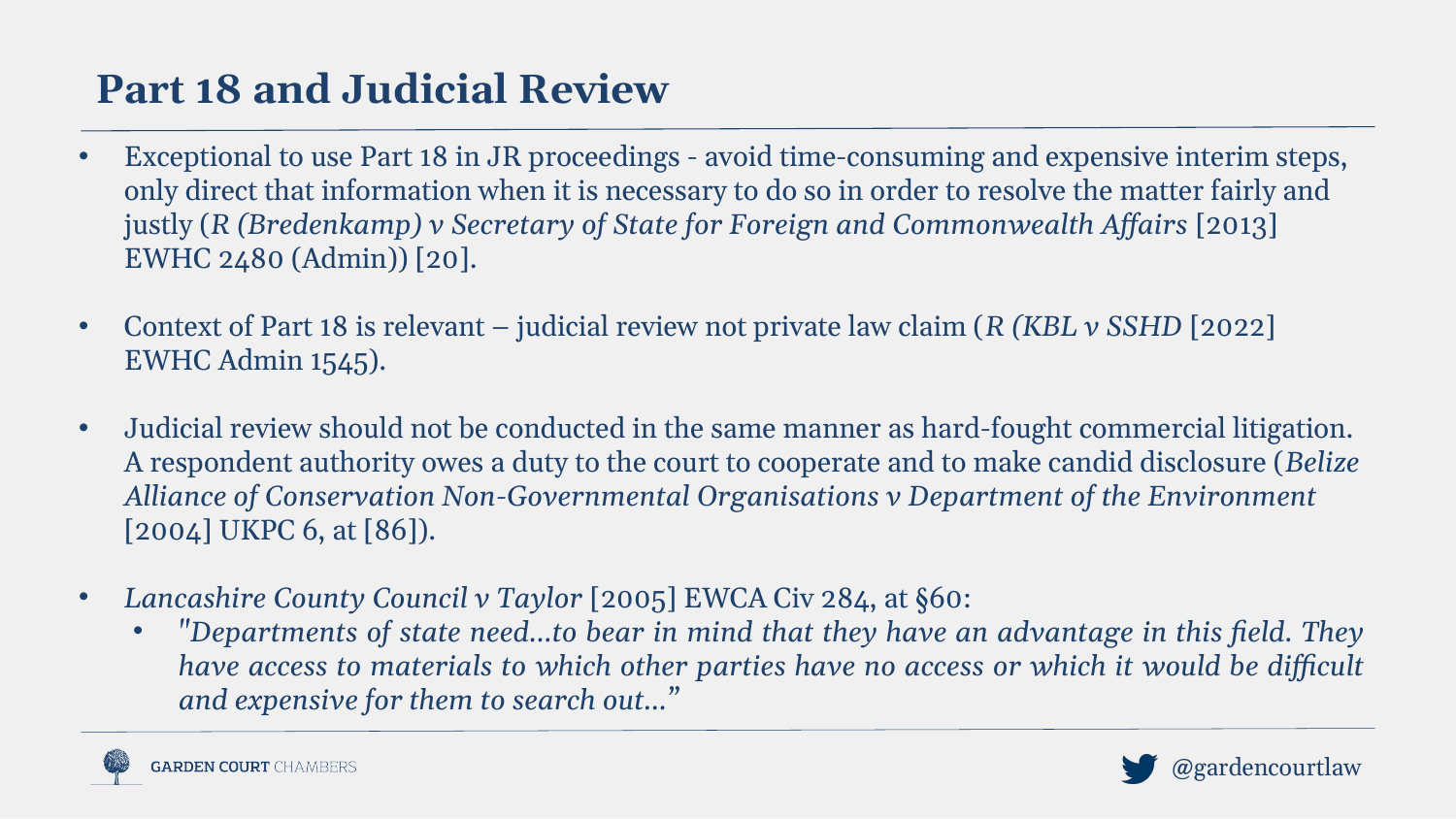

Part 18 and Judicial Review

Exceptional to use Part 18 in JR proceedings - avoid time-consuming and expensive interim steps, only direct that information when it is necessary to do so in order to resolve the matter fairly and justly (R (Bredenkamp) v Secretary of State for Foreign and Commonwealth Affairs [2013] EWHC 2480 (Admin)) [20].

Context of Part 18 is relevant – judicial review not private law claim (R (KBL v SSHD [2022] EWHC Admin 1545).

Judicial review should not be conducted in the same manner as hard-fought commercial litigation. A respondent authority owes a duty to the court to cooperate and to make candid disclosure (Belize Alliance of Conservation Non-Governmental Organisations v Department of the Environment [2004] UKPC 6, at [86]).

Lancashire County Council v Taylor [2005] EWCA Civ 284, at §60:
"Departments of state need…to bear in mind that they have an advantage in this field. They have access to materials to which other parties have no access or which it would be difficult and expensive for them to search out…”